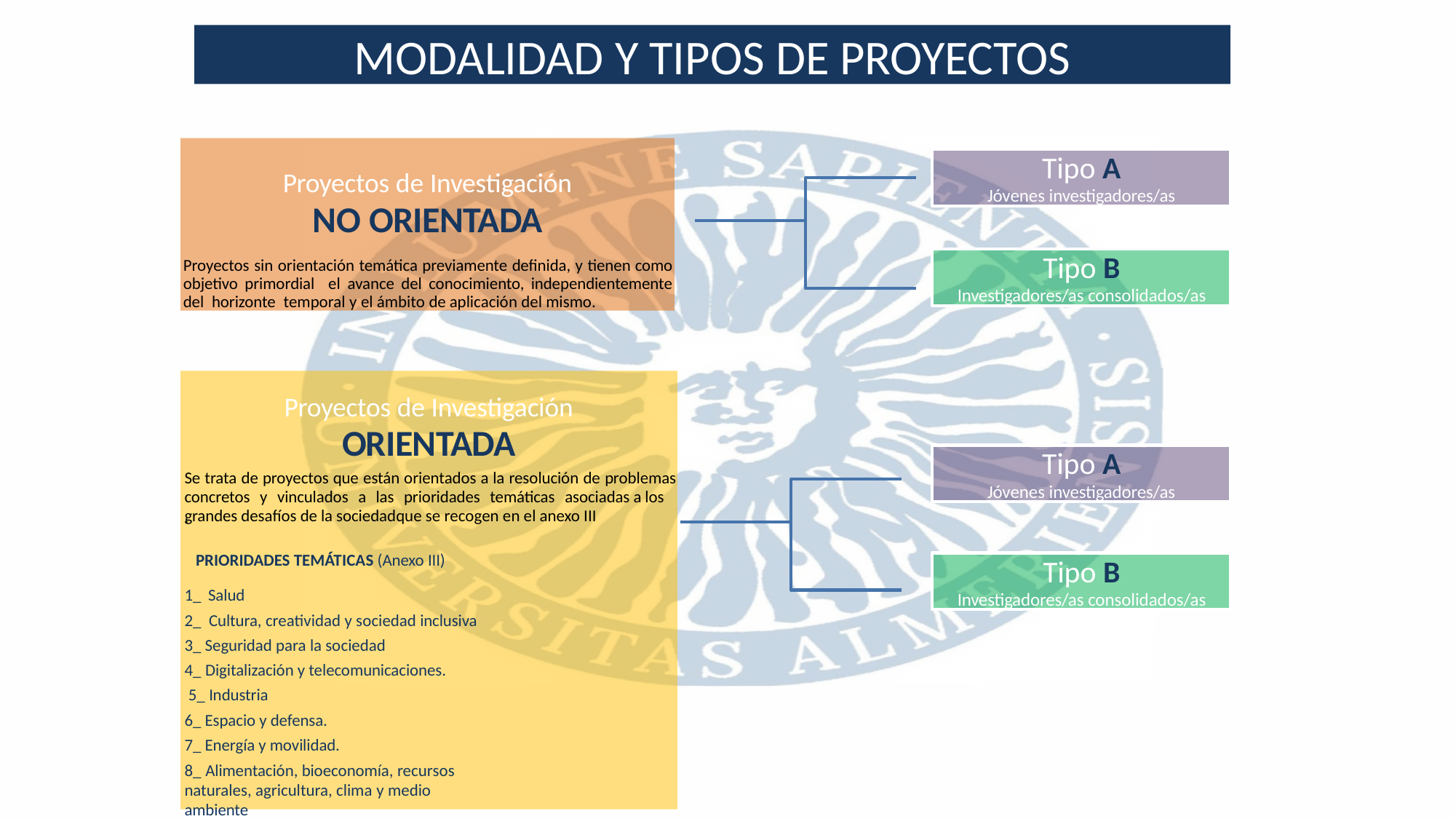

MODALIDAD Y TIPOS DE PROYECTOS

Proyectos de Investigación
NO ORIENTADA
Proyectos sin orientación temática previamente definida, y tienen como objetivo primordial  el avance del conocimiento, independientemente del horizonte  temporal y el ámbito de aplicación del mismo.
Tipo A
Jóvenes investigadores/as

Tipo B
Investigadores/as consolidados/as

Proyectos de Investigación
ORIENTADA
Tipo A
Jóvenes investigadores/as
Se trata de proyectos que están orientados a la resolución de problemas
concretos y vinculados a las prioridades temáticas asociadas a los grandes desafíos de la sociedadque se recogen en el anexo III

.
PRIORIDADES TEMÁTICAS (Anexo III)

Tipo B
Investigadores/as consolidados/as
1_ Salud
2_ Cultura, creatividad y sociedad inclusiva
3_ Seguridad para la sociedad
4_ Digitalización y telecomunicaciones.
 5_ Industria
6_ Espacio y defensa.
7_ Energía y movilidad.
8_ Alimentación, bioeconomía, recursos naturales, agricultura, clima y medio ambiente